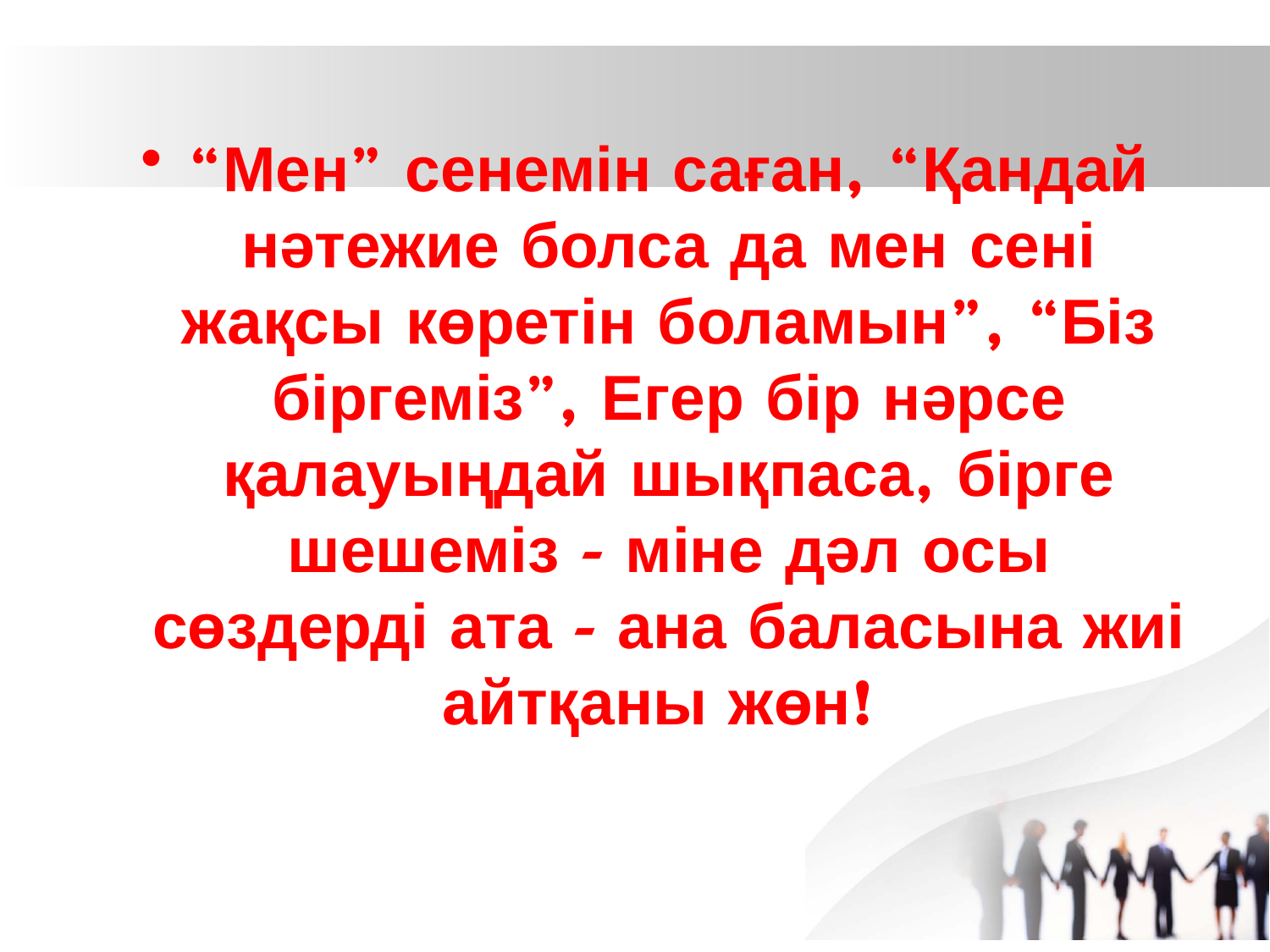

“Мен” сенемін саған, “Қандай нәтежие болса да мен сені жақсы көретін боламын”, “Біз біргеміз”, Егер бір нәрсе қалауыңдай шықпаса, бірге шешеміз - міне дәл осы сөздерді ата - ана баласына жиі айтқаны жөн!